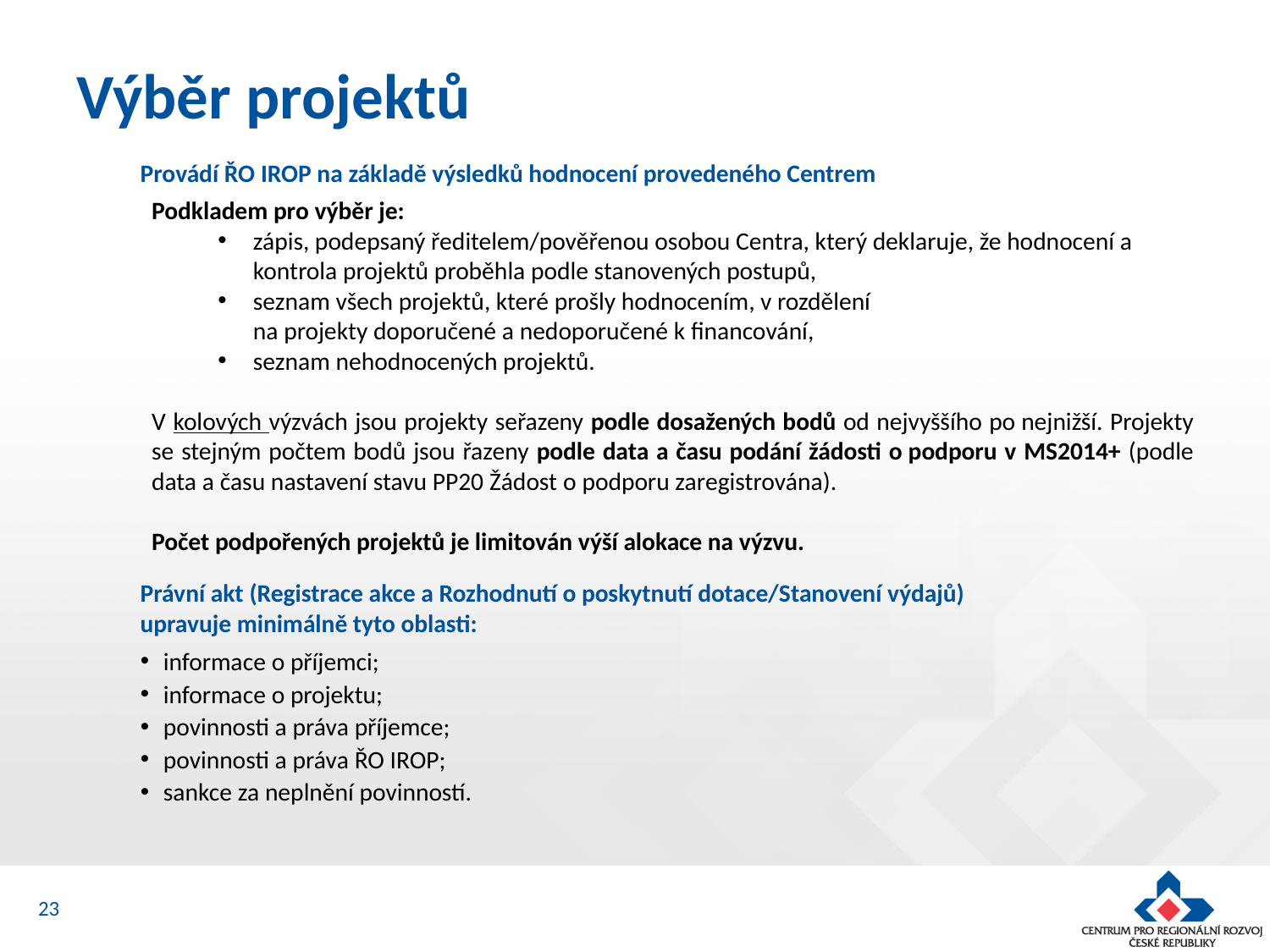

# Výběr projektů
Provádí ŘO IROP na základě výsledků hodnocení provedeného Centrem
Podkladem pro výběr je:
zápis, podepsaný ředitelem/pověřenou osobou Centra, který deklaruje, že hodnocení a kontrola projektů proběhla podle stanovených postupů,
seznam všech projektů, které prošly hodnocením, v rozdělení
na projekty doporučené a nedoporučené k financování,
seznam nehodnocených projektů.

V kolových výzvách jsou projekty seřazeny podle dosažených bodů od nejvyššího po nejnižší. Projekty se stejným počtem bodů jsou řazeny podle data a času podání žádosti o podporu v MS2014+ (podle data a času nastavení stavu PP20 Žádost o podporu zaregistrována).

Počet podpořených projektů je limitován výší alokace na výzvu.
Právní akt (Registrace akce a Rozhodnutí o poskytnutí dotace/Stanovení výdajů)
upravuje minimálně tyto oblasti:
informace o příjemci;
informace o projektu;
povinnosti a práva příjemce;
povinnosti a práva ŘO IROP;
sankce za neplnění povinností.

23